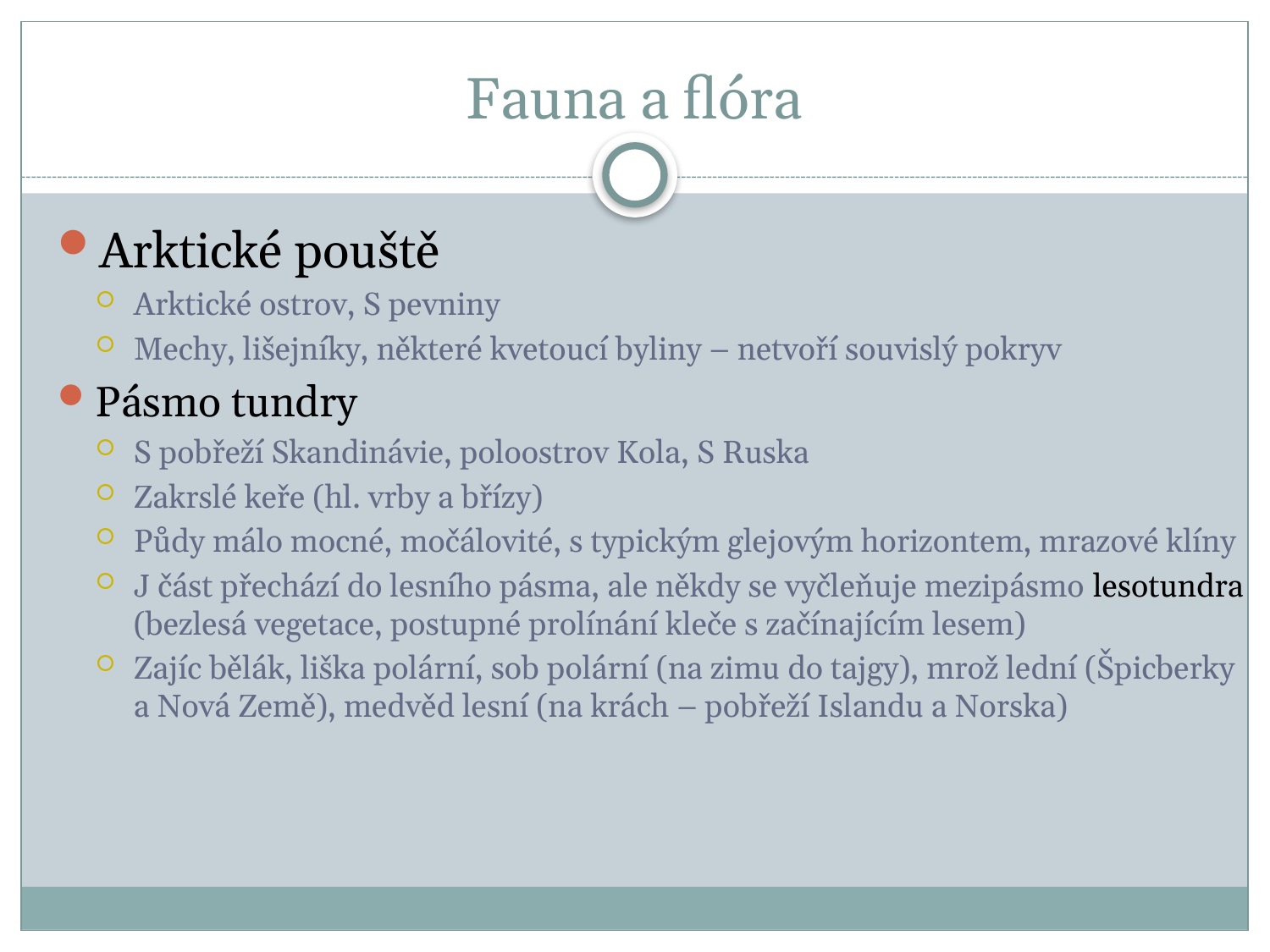

# Fauna a flóra
Arktické pouště
Arktické ostrov, S pevniny
Mechy, lišejníky, některé kvetoucí byliny – netvoří souvislý pokryv
Pásmo tundry
S pobřeží Skandinávie, poloostrov Kola, S Ruska
Zakrslé keře (hl. vrby a břízy)
Půdy málo mocné, močálovité, s typickým glejovým horizontem, mrazové klíny
J část přechází do lesního pásma, ale někdy se vyčleňuje mezipásmo lesotundra (bezlesá vegetace, postupné prolínání kleče s začínajícím lesem)
Zajíc bělák, liška polární, sob polární (na zimu do tajgy), mrož lední (Špicberky a Nová Země), medvěd lesní (na krách – pobřeží Islandu a Norska)